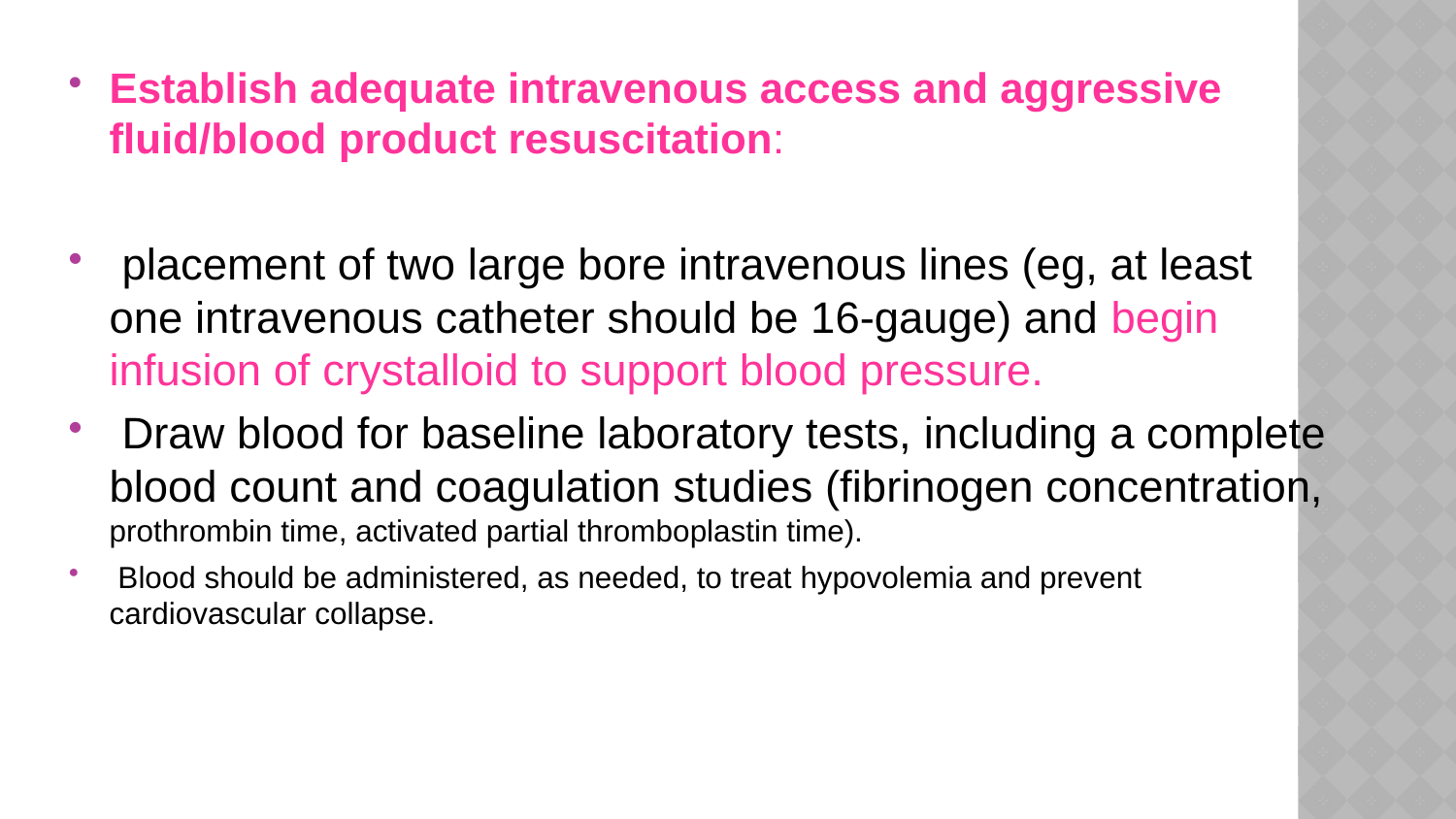

Establish adequate intravenous access and aggressive fluid/blood product resuscitation:

 placement of two large bore intravenous lines (eg, at least one intravenous catheter should be 16-gauge) and begin infusion of crystalloid to support blood pressure.
 Draw blood for baseline laboratory tests, including a complete blood count and coagulation studies (fibrinogen concentration, prothrombin time, activated partial thromboplastin time).
 Blood should be administered, as needed, to treat hypovolemia and prevent cardiovascular collapse.